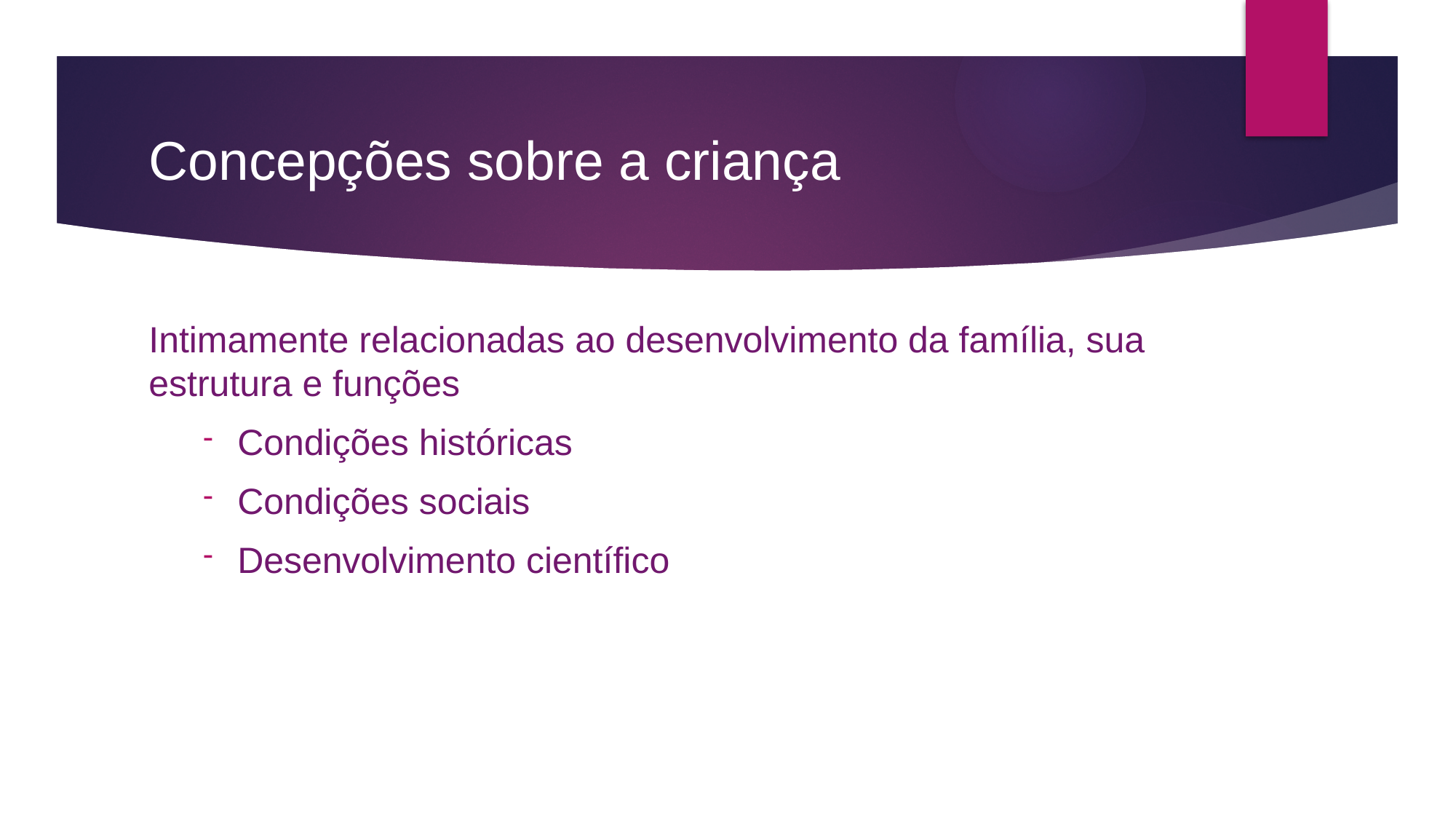

# Concepções sobre a criança
Intimamente relacionadas ao desenvolvimento da família, sua estrutura e funções
Condições históricas
Condições sociais
Desenvolvimento científico